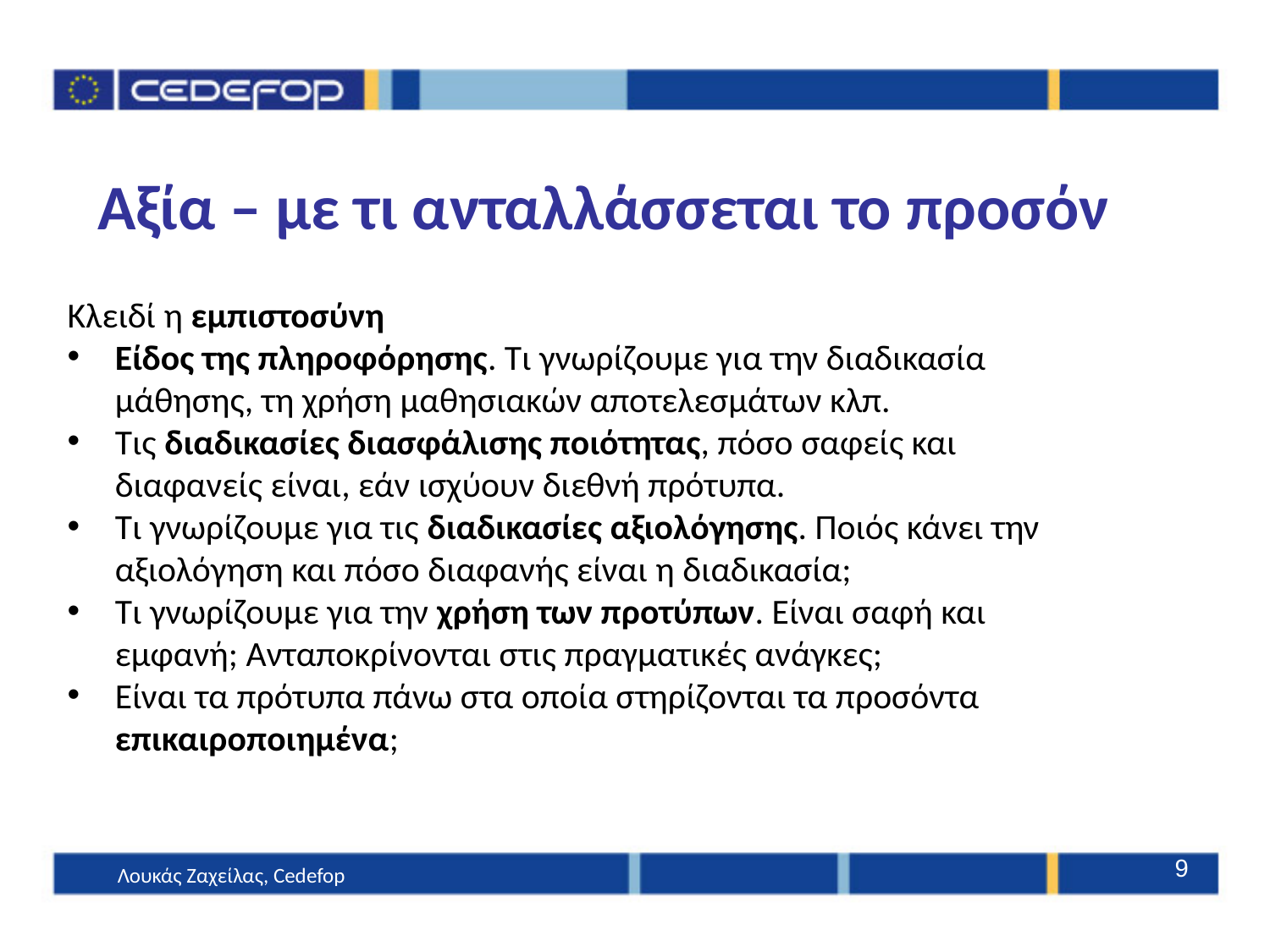

Αξία – με τι ανταλλάσσεται το προσόν
Κλειδί η εμπιστοσύνη
Είδος της πληροφόρησης. Τι γνωρίζουμε για την διαδικασία μάθησης, τη χρήση μαθησιακών αποτελεσμάτων κλπ.
Τις διαδικασίες διασφάλισης ποιότητας, πόσο σαφείς και διαφανείς είναι, εάν ισχύουν διεθνή πρότυπα.
Τι γνωρίζουμε για τις διαδικασίες αξιολόγησης. Ποιός κάνει την αξιολόγηση και πόσο διαφανής είναι η διαδικασία;
Τι γνωρίζουμε για την χρήση των προτύπων. Eίναι σαφή και εμφανή; Ανταποκρίνονται στις πραγματικές ανάγκες;
Είναι τα πρότυπα πάνω στα οποία στηρίζονται τα προσόντα επικαιροποιημένα;
9
Λουκάς Ζαχείλας, Cedefop